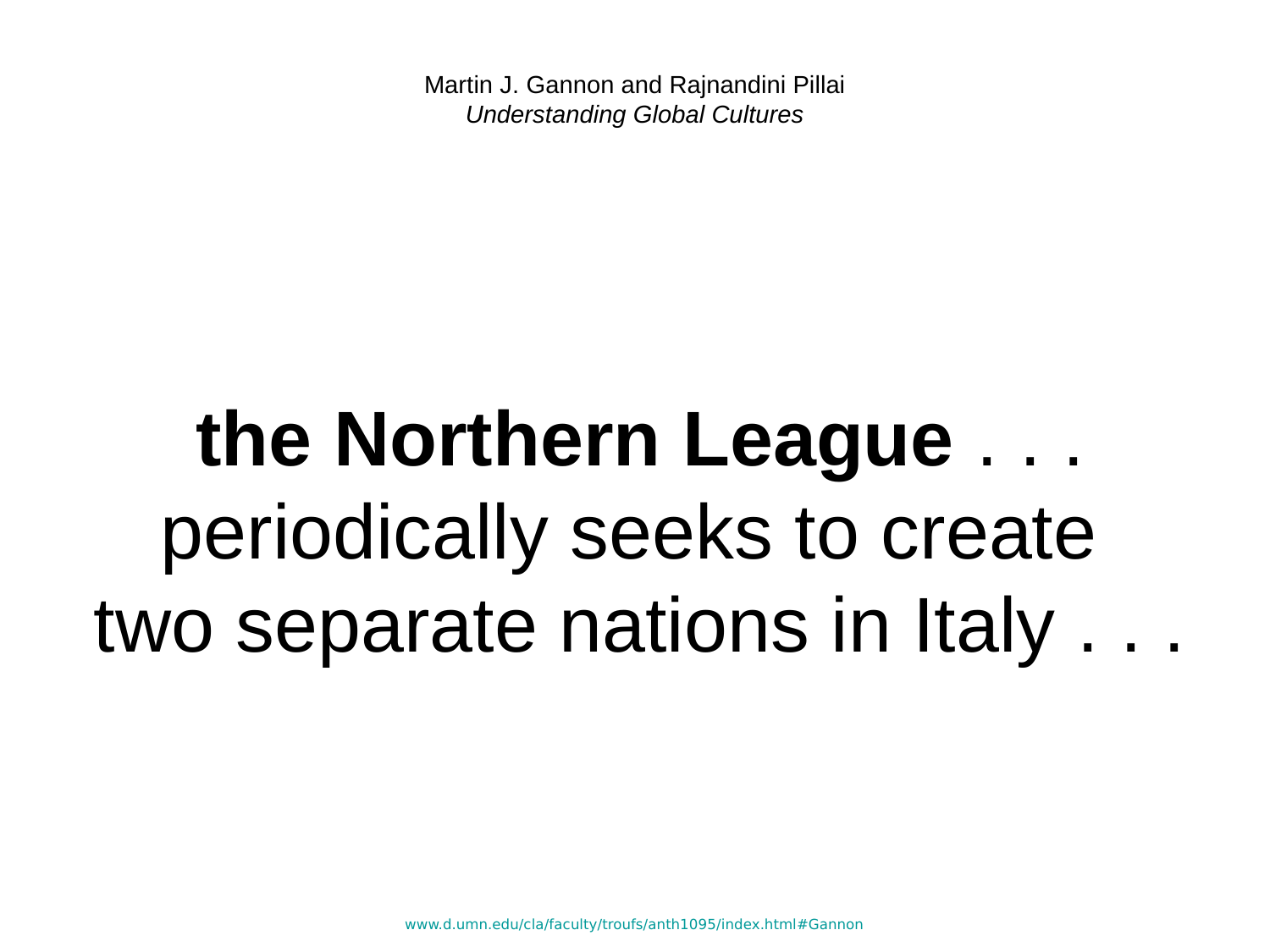

# Martin J. Gannon and Rajnandini Pillai Understanding Global Cultures
the Northern League . . . periodically seeks to create
two separate nations in Italy . . .
www.d.umn.edu/cla/faculty/troufs/anth1095/index.html#Gannon